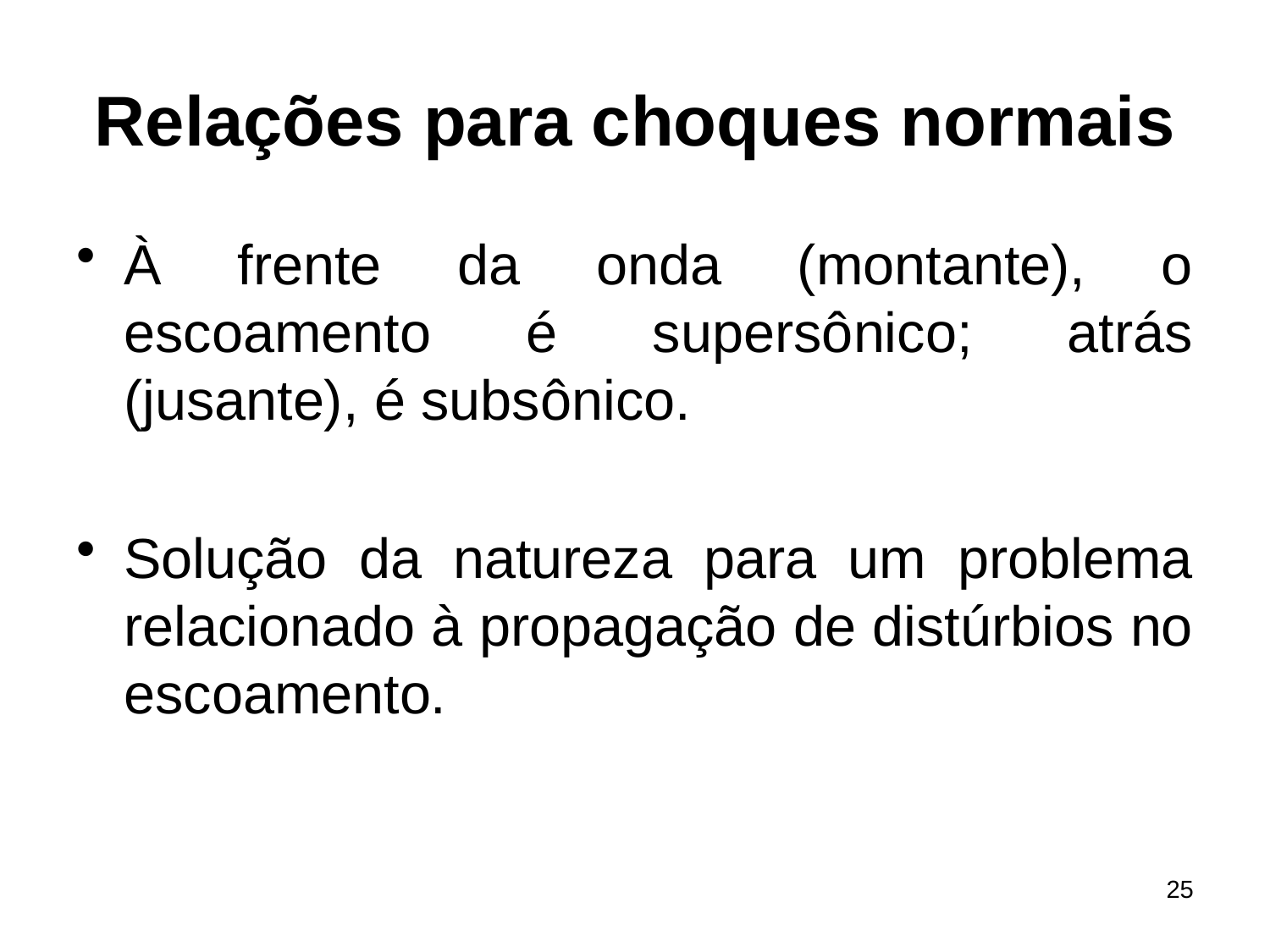

# Relações para choques normais
À frente da onda (montante), o escoamento é supersônico; atrás (jusante), é subsônico.

Solução da natureza para um problema relacionado à propagação de distúrbios no escoamento.

25